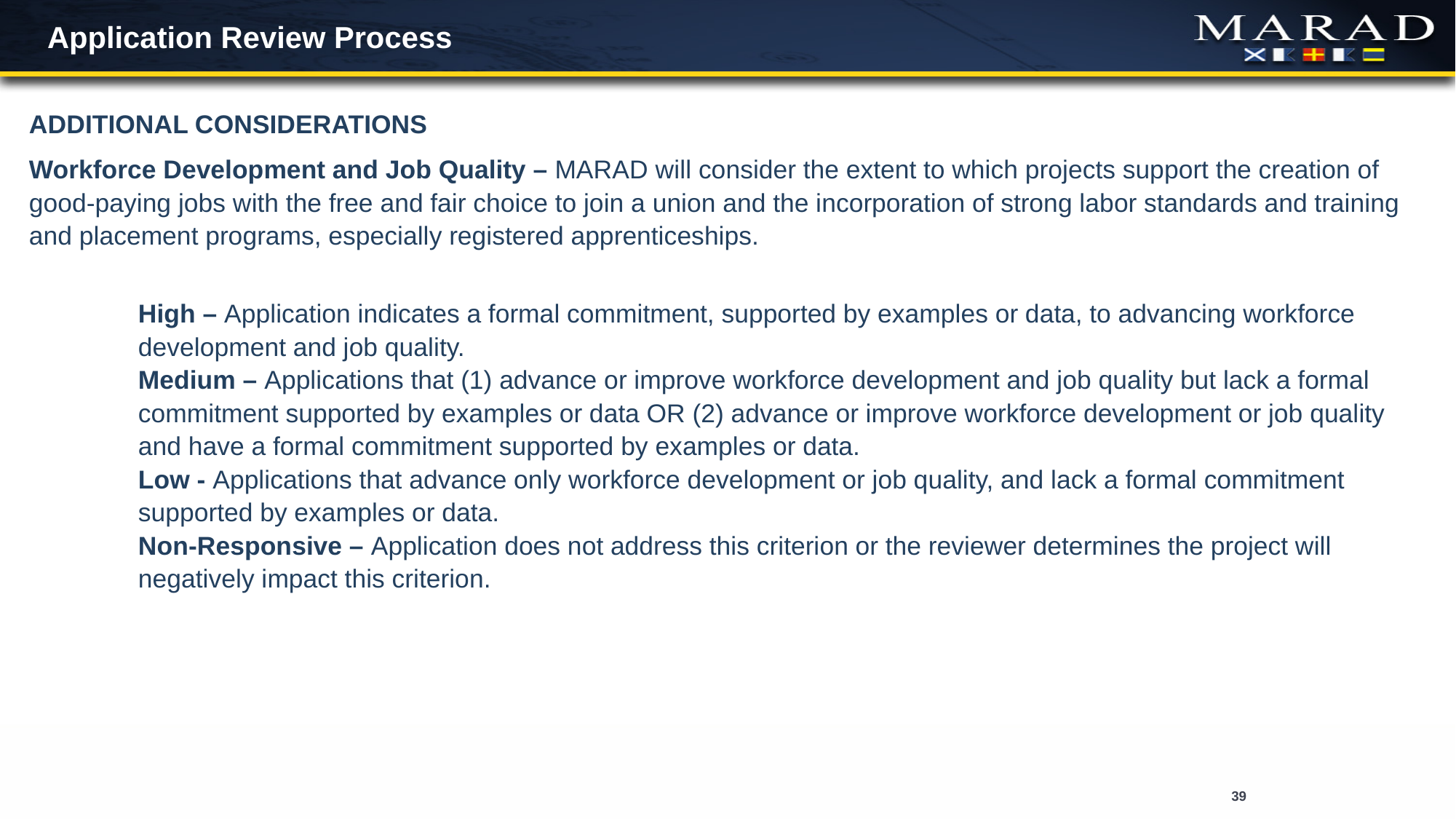

39
# Application Review Process
ADDITIONAL CONSIDERATIONS
Workforce Development and Job Quality – MARAD will consider the extent to which projects support the creation of good-paying jobs with the free and fair choice to join a union and the incorporation of strong labor standards and training and placement programs, especially registered apprenticeships.

	High – Application indicates a formal commitment, supported by examples or data, to advancing workforce 	development and job quality.
	Medium – Applications that (1) advance or improve workforce development and job quality but lack a formal 	commitment supported by examples or data OR (2) advance or improve workforce development or job quality 	and have a formal commitment supported by examples or data.
	Low - Applications that advance only workforce development or job quality, and lack a formal commitment 	supported by examples or data.
	Non-Responsive – Application does not address this criterion or the reviewer determines the project will 	negatively impact this criterion.

39